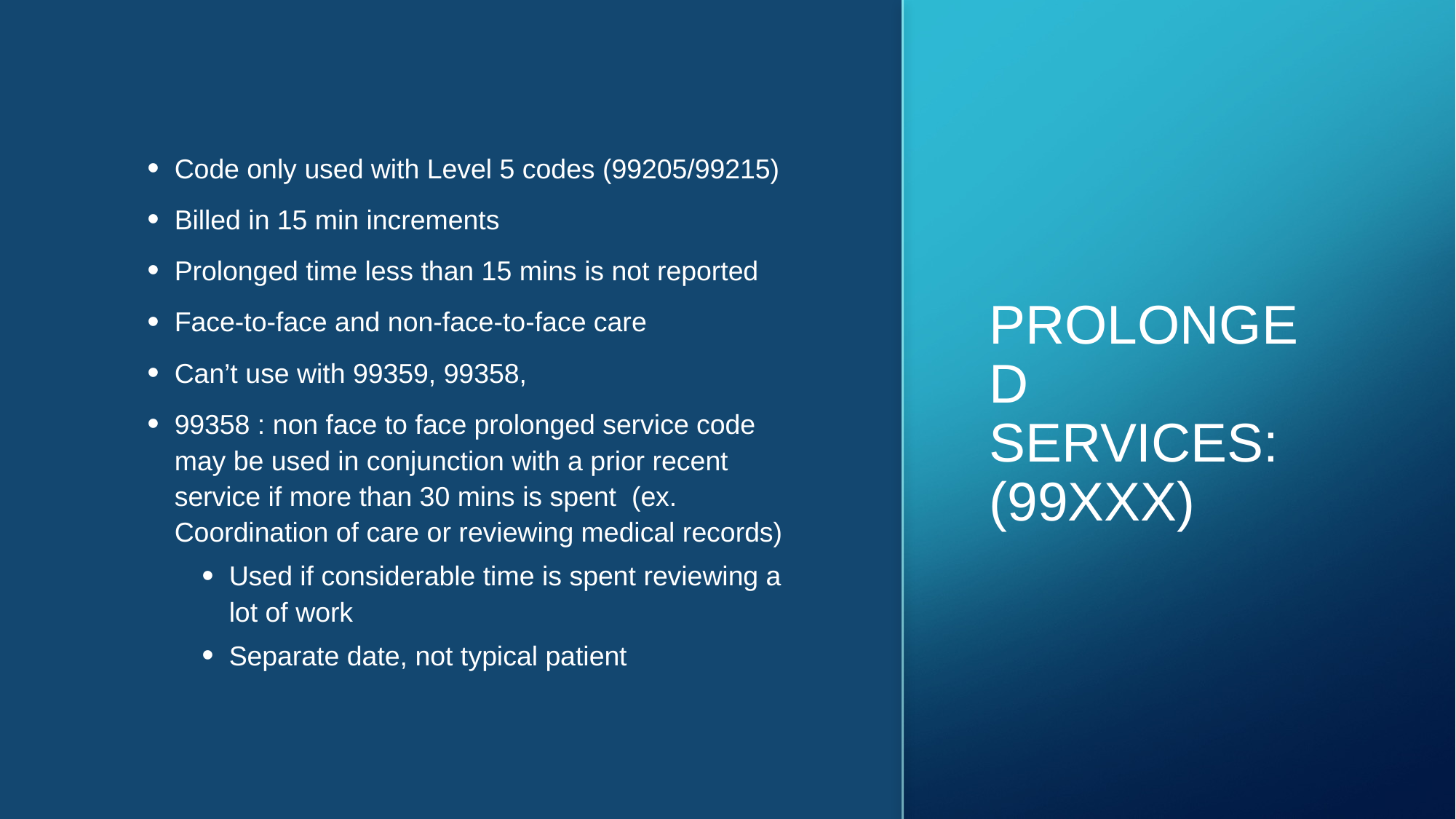

Code only used with Level 5 codes (99205/99215)
Billed in 15 min increments
Prolonged time less than 15 mins is not reported
Face-to-face and non-face-to-face care
Can’t use with 99359, 99358,
99358 : non face to face prolonged service code may be used in conjunction with a prior recent service if more than 30 mins is spent  (ex. Coordination of care or reviewing medical records)
Used if considerable time is spent reviewing a lot of work
Separate date, not typical patient
# Prolonged Services: (99XXX)